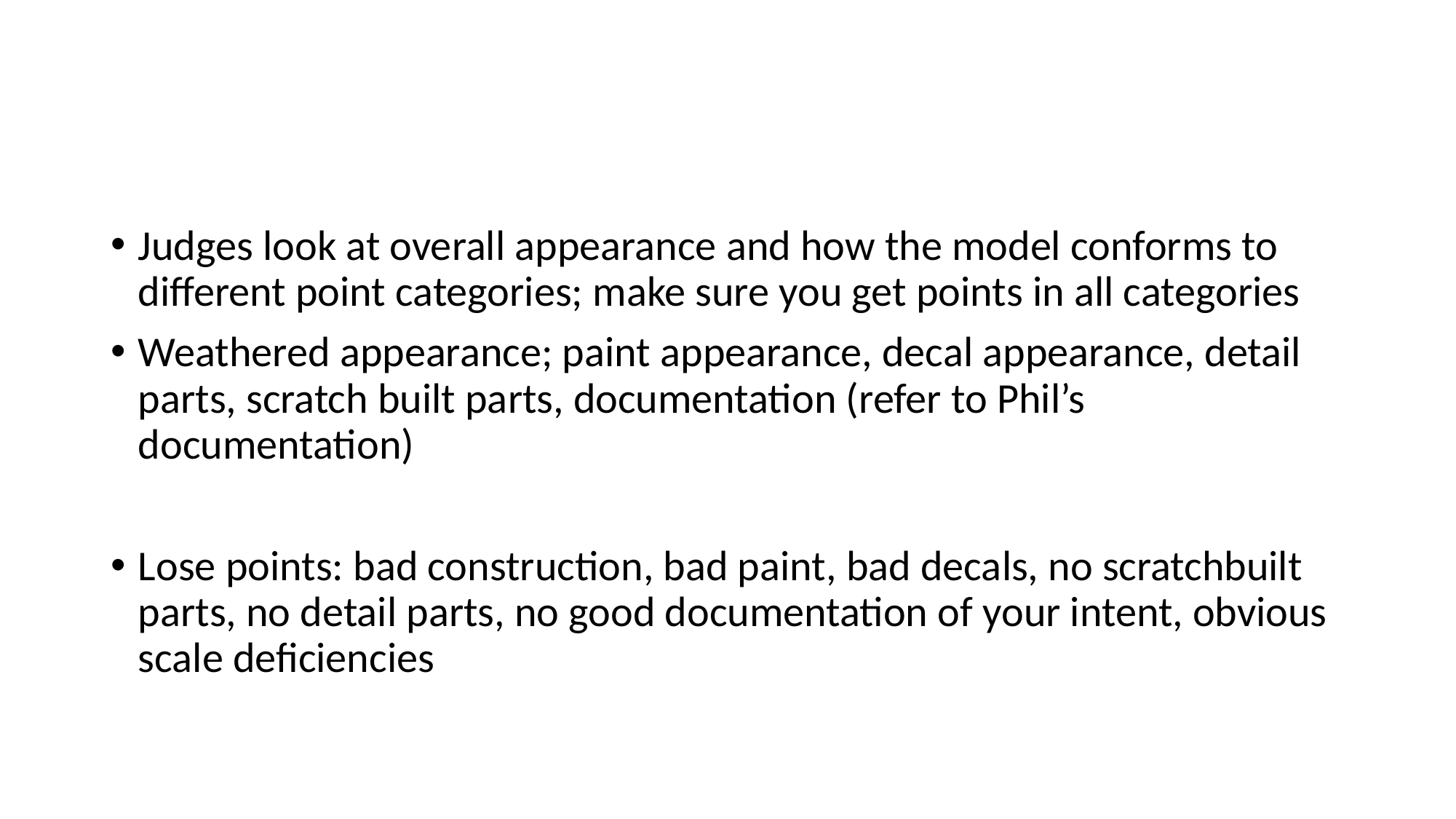

#
Judges look at overall appearance and how the model conforms to different point categories; make sure you get points in all categories
Weathered appearance; paint appearance, decal appearance, detail parts, scratch built parts, documentation (refer to Phil’s documentation)

Lose points: bad construction, bad paint, bad decals, no scratchbuilt parts, no detail parts, no good documentation of your intent, obvious scale deficiencies